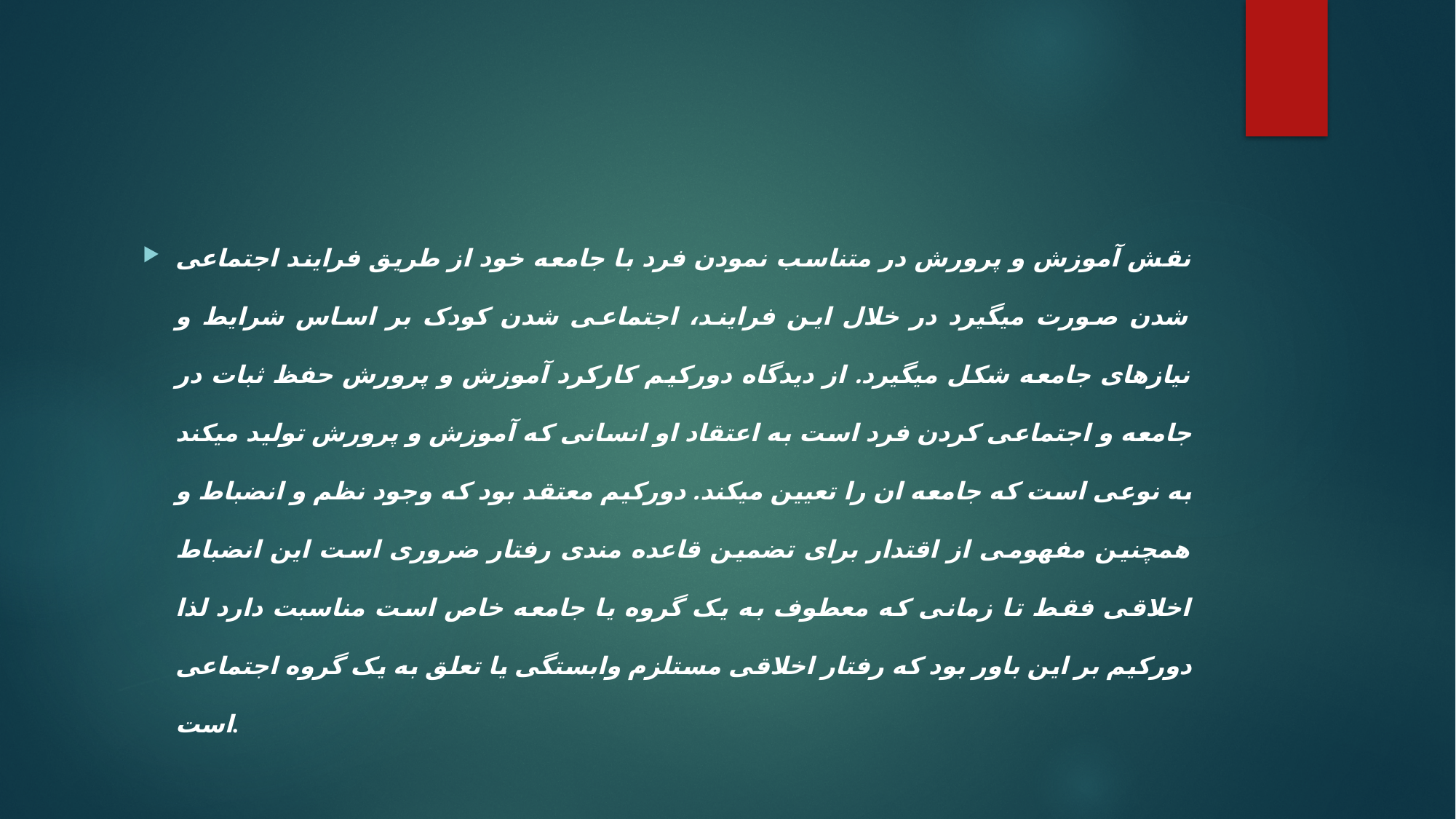

نقش آموزش و پرورش در متناسب نمودن فرد با جامعه خود از طریق فرایند اجتماعی شدن صورت میگیرد در خلال این فرایند، اجتماعی شدن کودک بر اساس شرایط و نیازهای جامعه شکل میگیرد. از دیدگاه دورکیم کارکرد آموزش و پرورش حفظ ثبات در جامعه و اجتماعی کردن فرد است به اعتقاد او انسانی که آموزش و پرورش تولید میکند به نوعی است که جامعه ان را تعیین میکند. دورکیم معتقد بود که وجود نظم و انضباط و همچنین مفهومی از اقتدار برای تضمین قاعده مندی رفتار ضروری است این انضباط اخلاقی فقط تا زمانی که معطوف به یک گروه یا جامعه خاص است مناسبت دارد لذا دورکیم بر این باور بود که رفتار اخلاقی مستلزم وابستگی یا تعلق به یک گروه اجتماعی است.